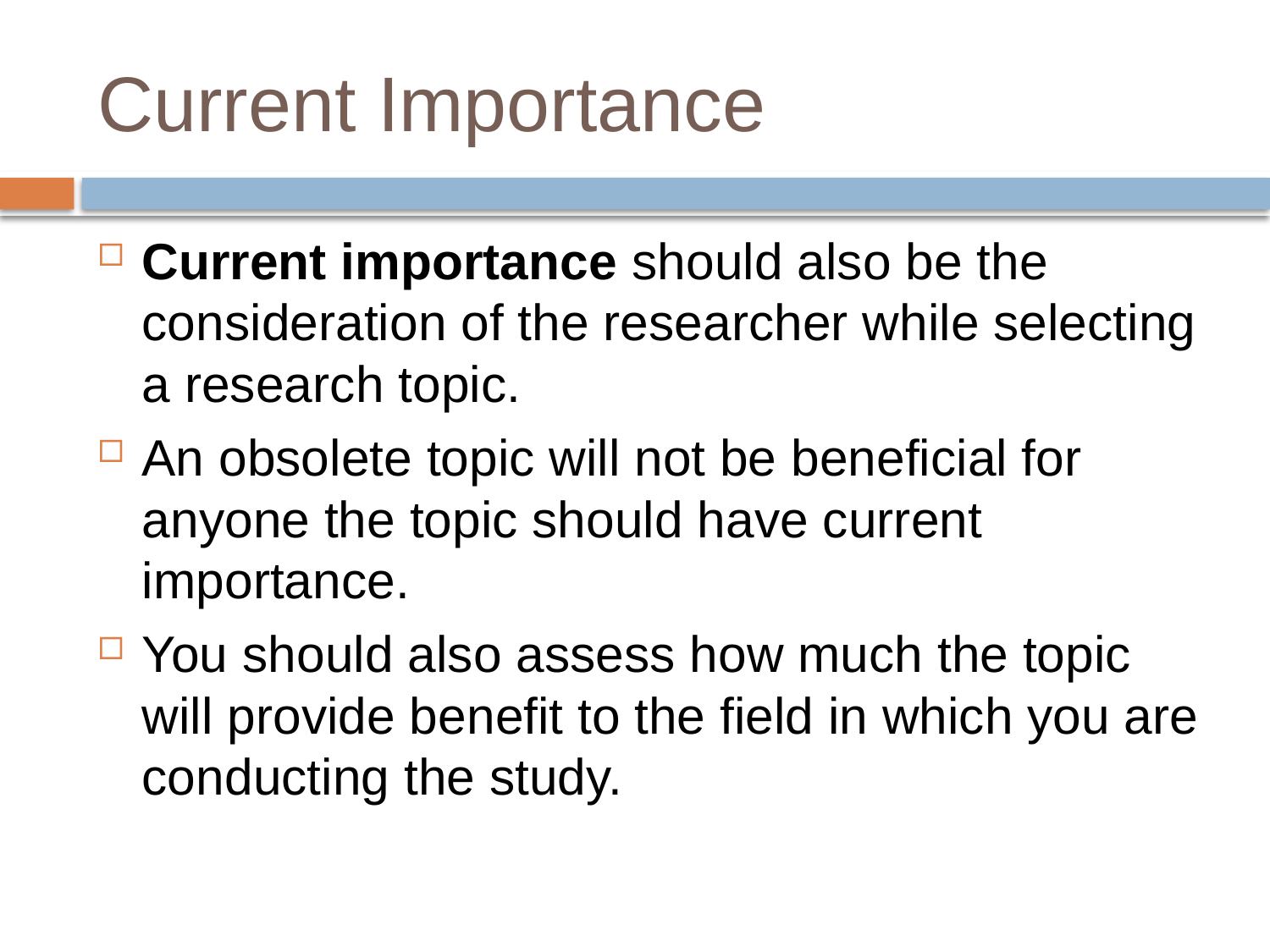

# Current Importance
Current importance should also be the consideration of the researcher while selecting a research topic.
An obsolete topic will not be beneficial for anyone the topic should have current importance.
You should also assess how much the topic will provide benefit to the field in which you are conducting the study.